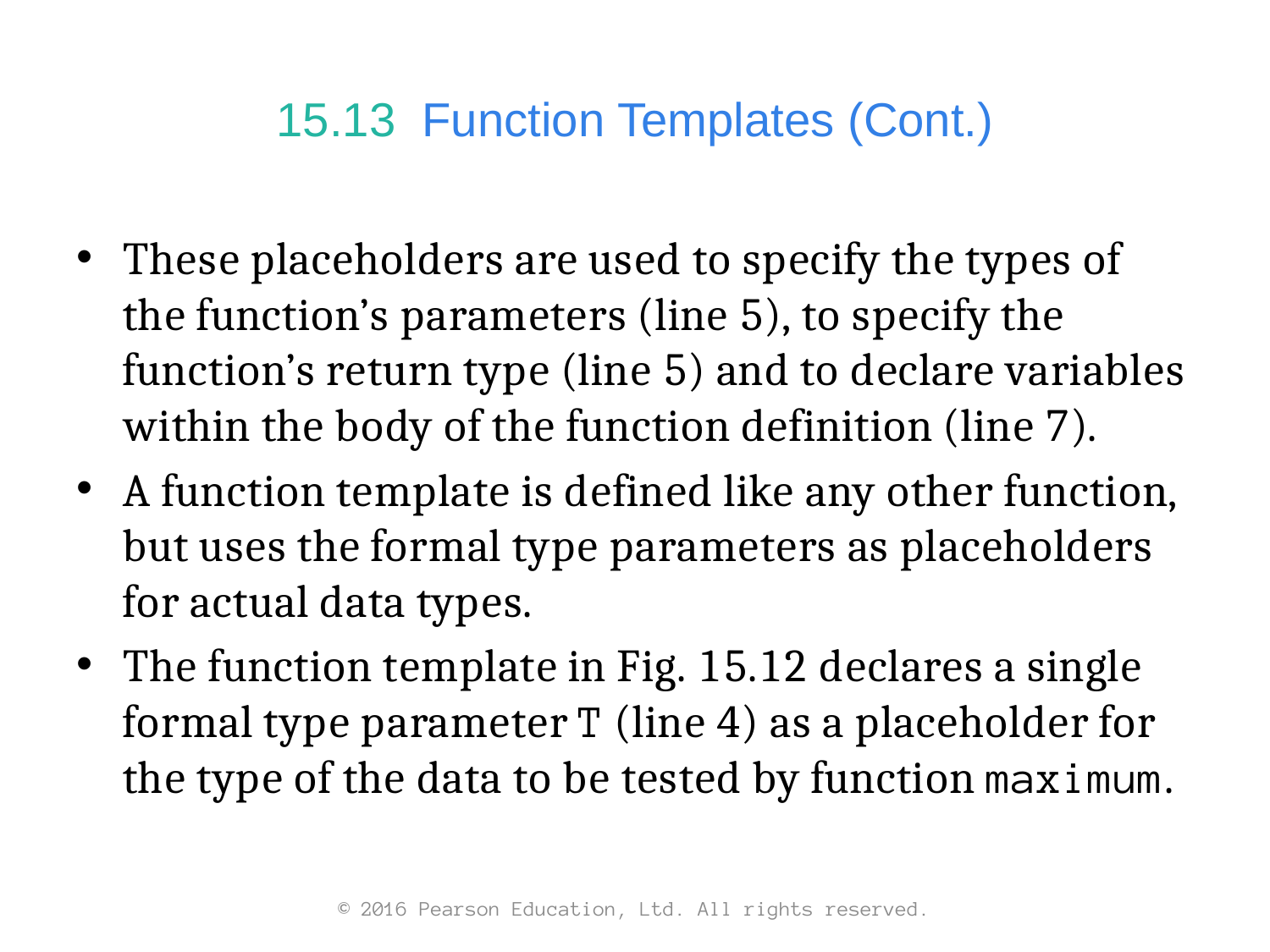

# 15.13  Function Templates (Cont.)
These placeholders are used to specify the types of the function’s parameters (line 5), to specify the function’s return type (line 5) and to declare variables within the body of the function definition (line 7).
A function template is defined like any other function, but uses the formal type parameters as placeholders for actual data types.
The function template in Fig. 15.12 declares a single formal type parameter T (line 4) as a placeholder for the type of the data to be tested by function maximum.
© 2016 Pearson Education, Ltd. All rights reserved.